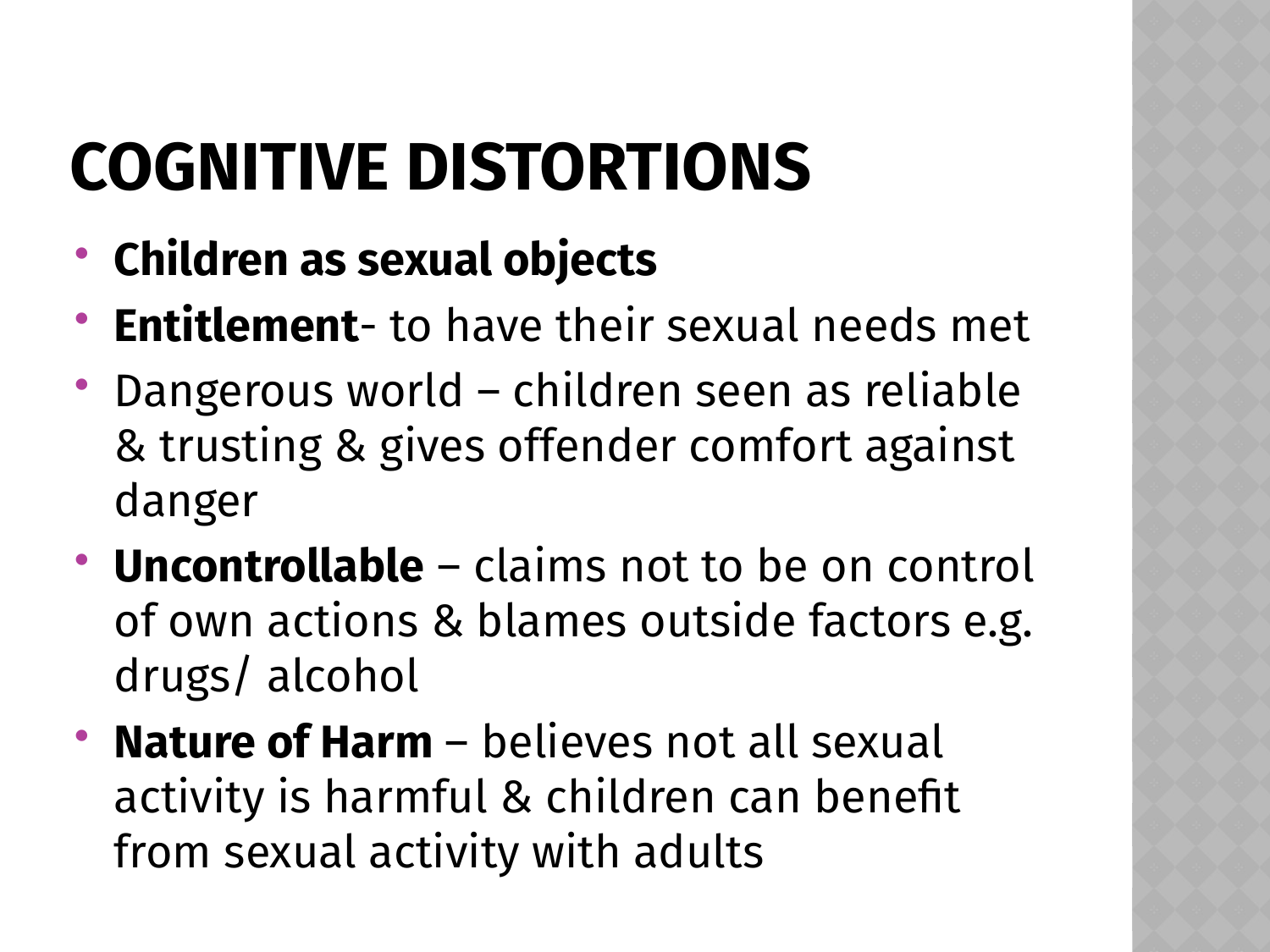

# Cognitive dISTORTIONS
Children as sexual objects
Entitlement- to have their sexual needs met
Dangerous world – children seen as reliable & trusting & gives offender comfort against danger
Uncontrollable – claims not to be on control of own actions & blames outside factors e.g. drugs/ alcohol
Nature of Harm – believes not all sexual activity is harmful & children can benefit from sexual activity with adults